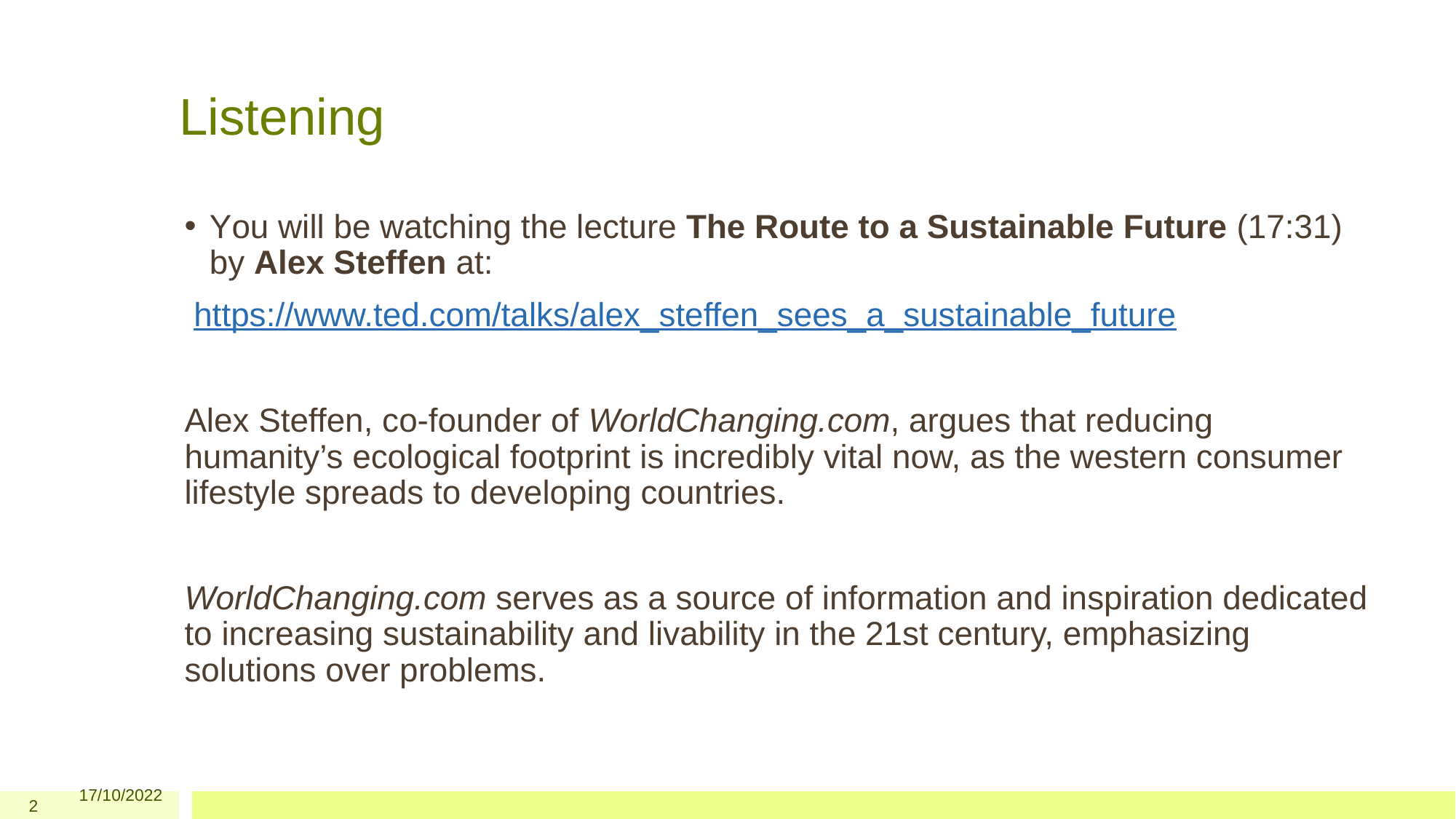

# Listening

You will be watching the lecture The Route to a Sustainable Future (17:31) by Alex Steffen at:
 https://www.ted.com/talks/alex_steffen_sees_a_sustainable_future

Alex Steffen, co-founder of WorldChanging.com, argues that reducing humanity’s ecological footprint is incredibly vital now, as the western consumer lifestyle spreads to developing countries.

WorldChanging.com serves as a source of information and inspiration dedicated to increasing sustainability and livability in the 21st century, emphasizing solutions over problems.
2
17/10/2022